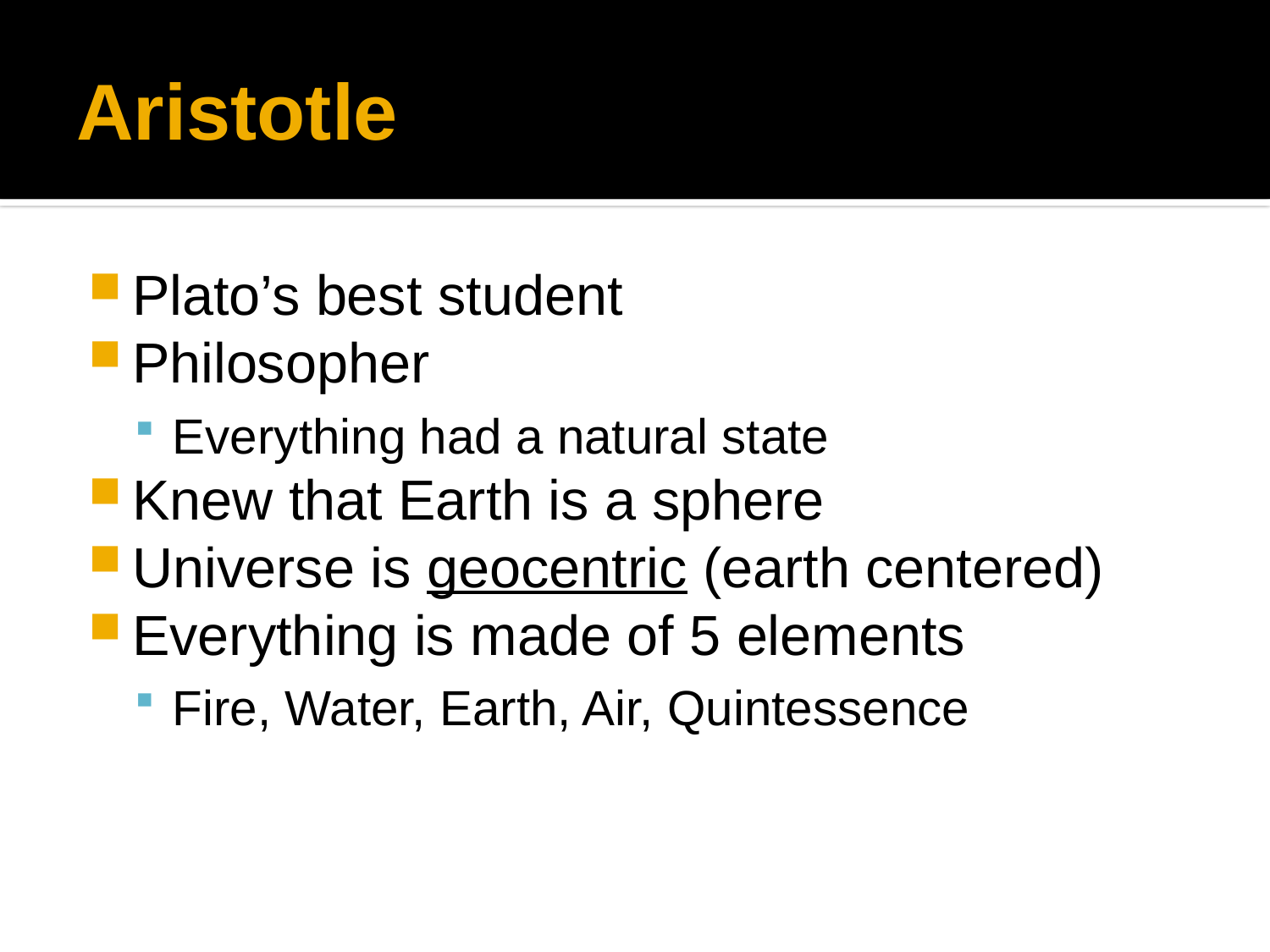

# Aristotle
Plato’s best student
Philosopher
Everything had a natural state
Knew that Earth is a sphere
Universe is geocentric (earth centered)
Everything is made of 5 elements
Fire, Water, Earth, Air, Quintessence